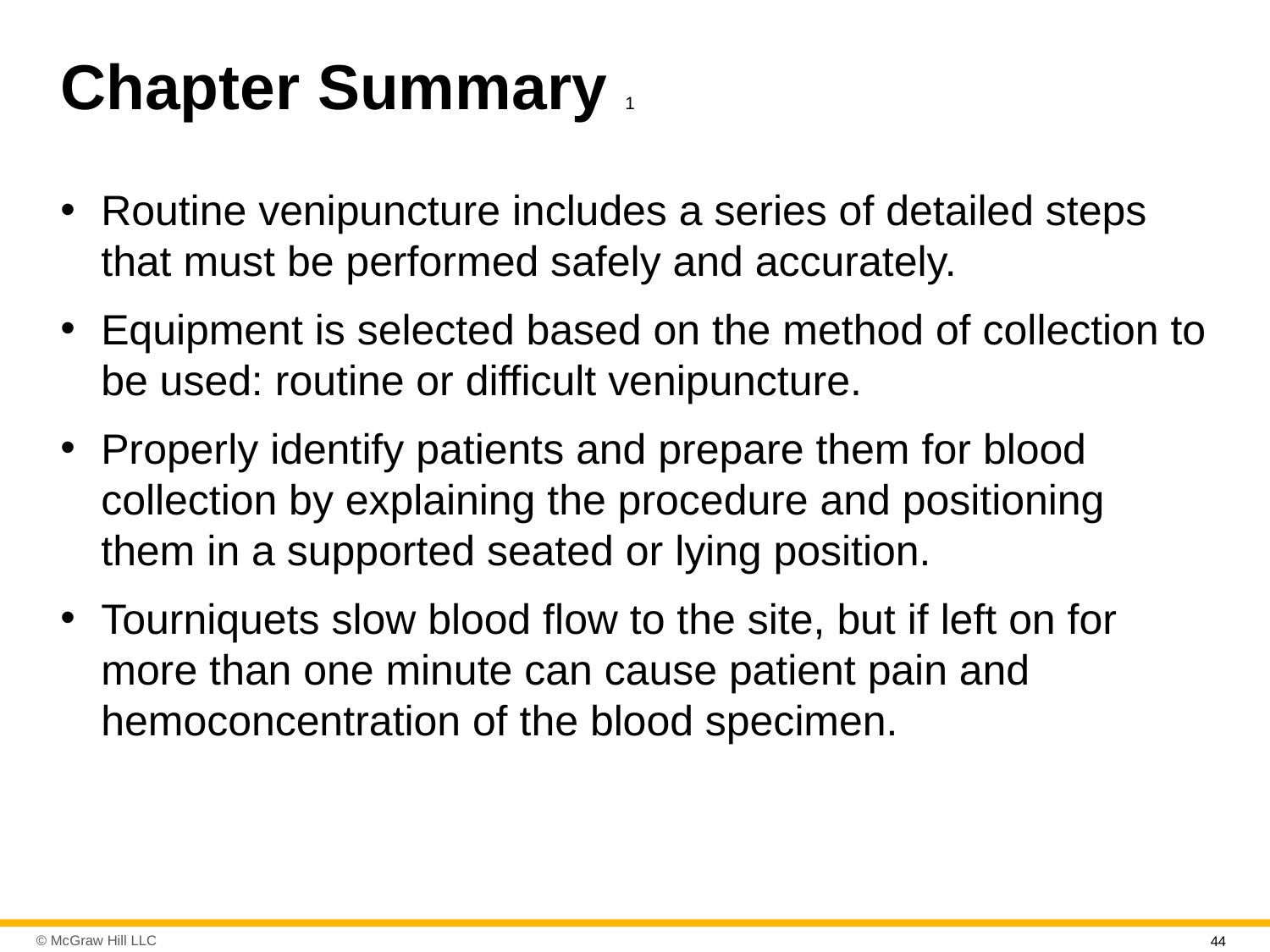

# Chapter Summary 1
Routine venipuncture includes a series of detailed steps that must be performed safely and accurately.
Equipment is selected based on the method of collection to be used: routine or difficult venipuncture.
Properly identify patients and prepare them for blood collection by explaining the procedure and positioning them in a supported seated or lying position.
Tourniquets slow blood flow to the site, but if left on for more than one minute can cause patient pain and hemoconcentration of the blood specimen.
44